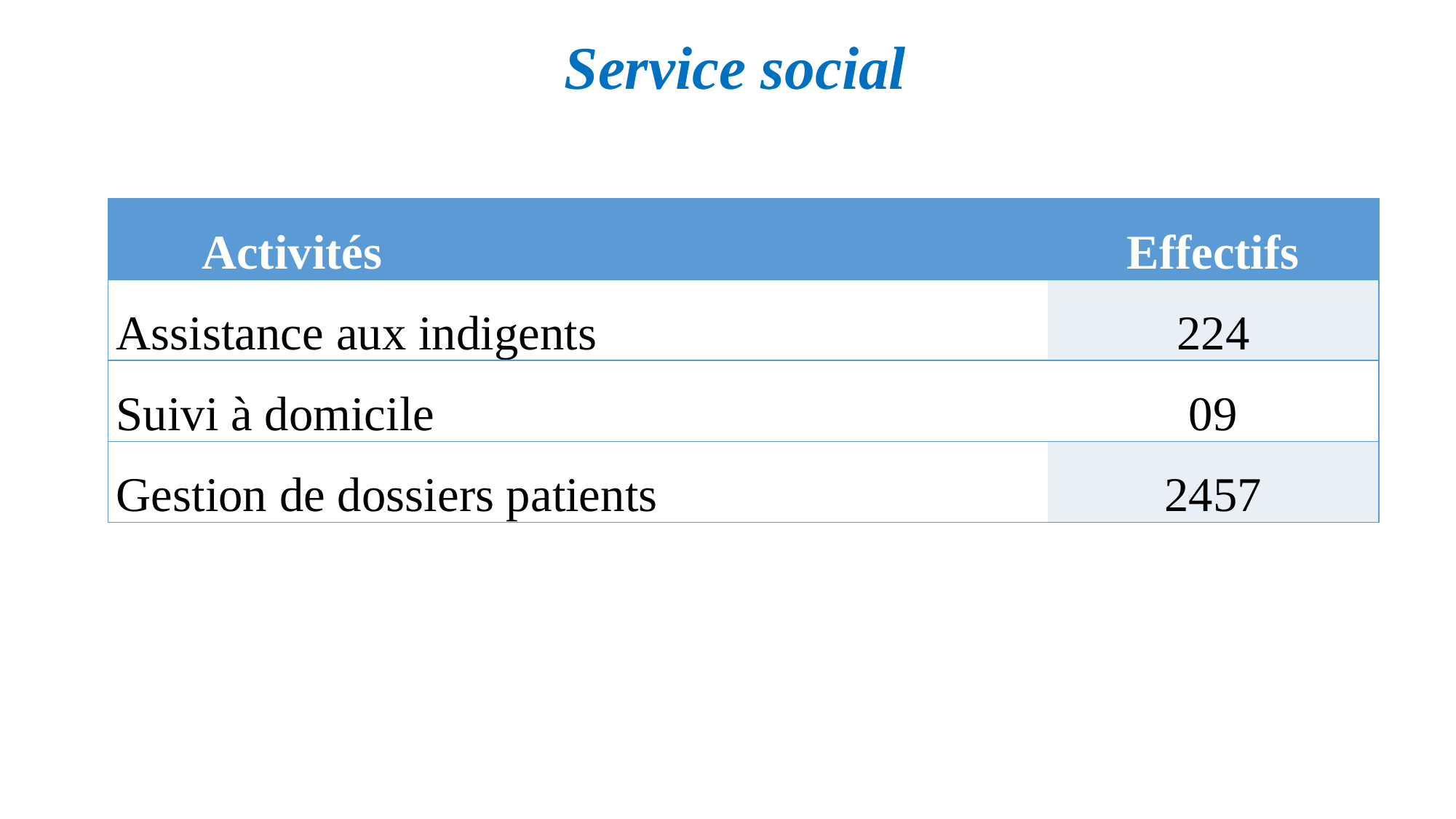

# Service social
| Activités | Effectifs |
| --- | --- |
| Assistance aux indigents | 224 |
| Suivi à domicile | 09 |
| Gestion de dossiers patients | 2457 |